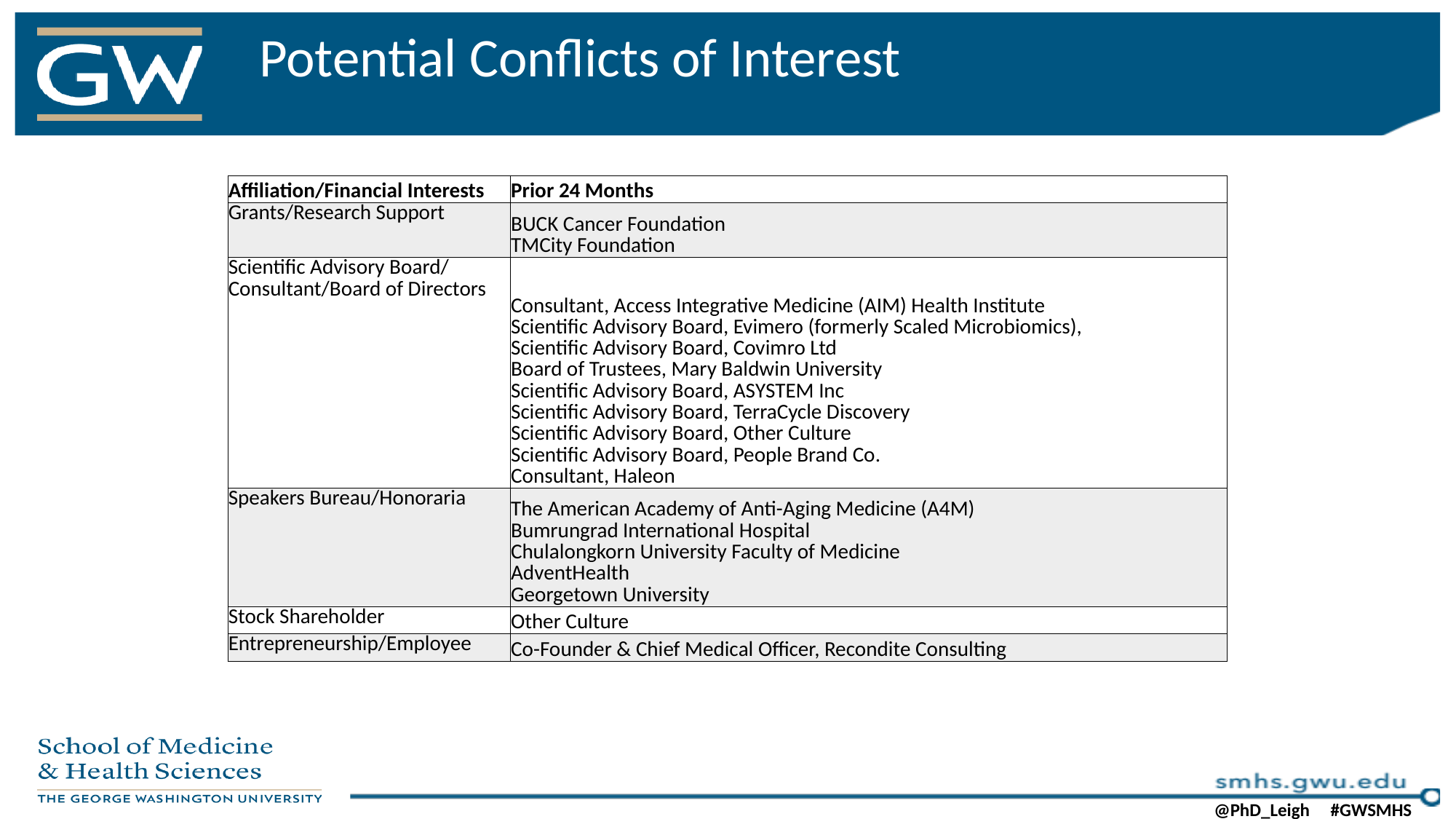

# Potential Conflicts of Interest
| Affiliation/Financial Interests | Prior 24 Months |
| --- | --- |
| Grants/Research Support | BUCK Cancer Foundation TMCity Foundation |
| Scientific Advisory Board/ Consultant/Board of Directors | Consultant, Access Integrative Medicine (AIM) Health Institute Scientific Advisory Board, Evimero (formerly Scaled Microbiomics), Scientific Advisory Board, Covimro Ltd Board of Trustees, Mary Baldwin University Scientific Advisory Board, ASYSTEM Inc Scientific Advisory Board, TerraCycle Discovery Scientific Advisory Board, Other Culture Scientific Advisory Board, People Brand Co. Consultant, Haleon |
| Speakers Bureau/Honoraria | The American Academy of Anti-Aging Medicine (A4M) Bumrungrad International Hospital Chulalongkorn University Faculty of Medicine AdventHealth Georgetown University |
| Stock Shareholder | Other Culture |
| Entrepreneurship/Employee | Co-Founder & Chief Medical Officer, Recondite Consulting |